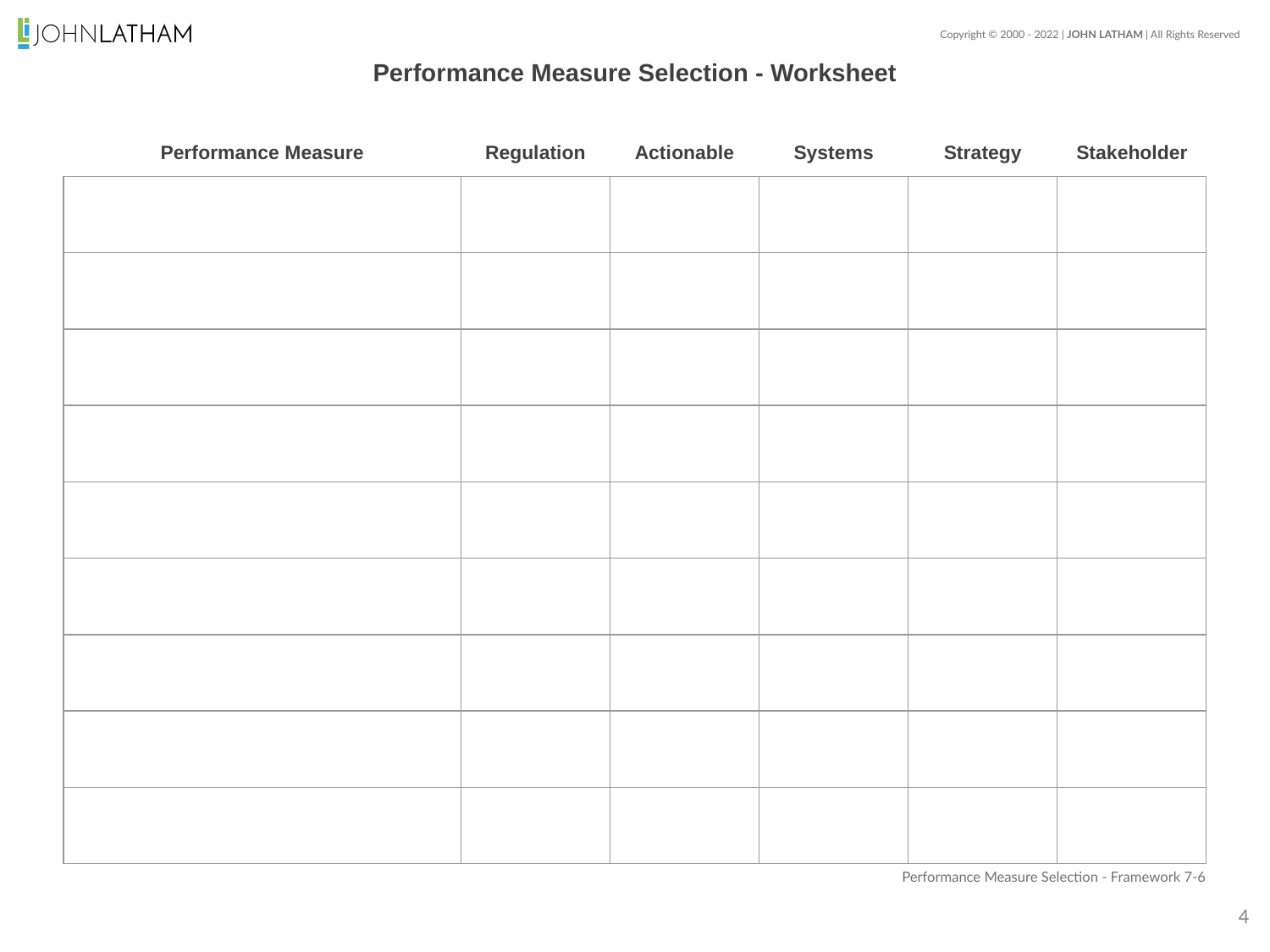

Performance Measure Selection - Worksheet
Performance Measure
Regulation
Actionable
Systems
Strategy
Stakeholder
|  |  |  |  |  |  |
| --- | --- | --- | --- | --- | --- |
|  |  |  |  |  |  |
|  |  |  |  |  |  |
|  |  |  |  |  |  |
|  |  |  |  |  |  |
|  |  |  |  |  |  |
|  |  |  |  |  |  |
|  |  |  |  |  |  |
|  |  |  |  |  |  |
Performance Measure Selection - Framework 7-6
4